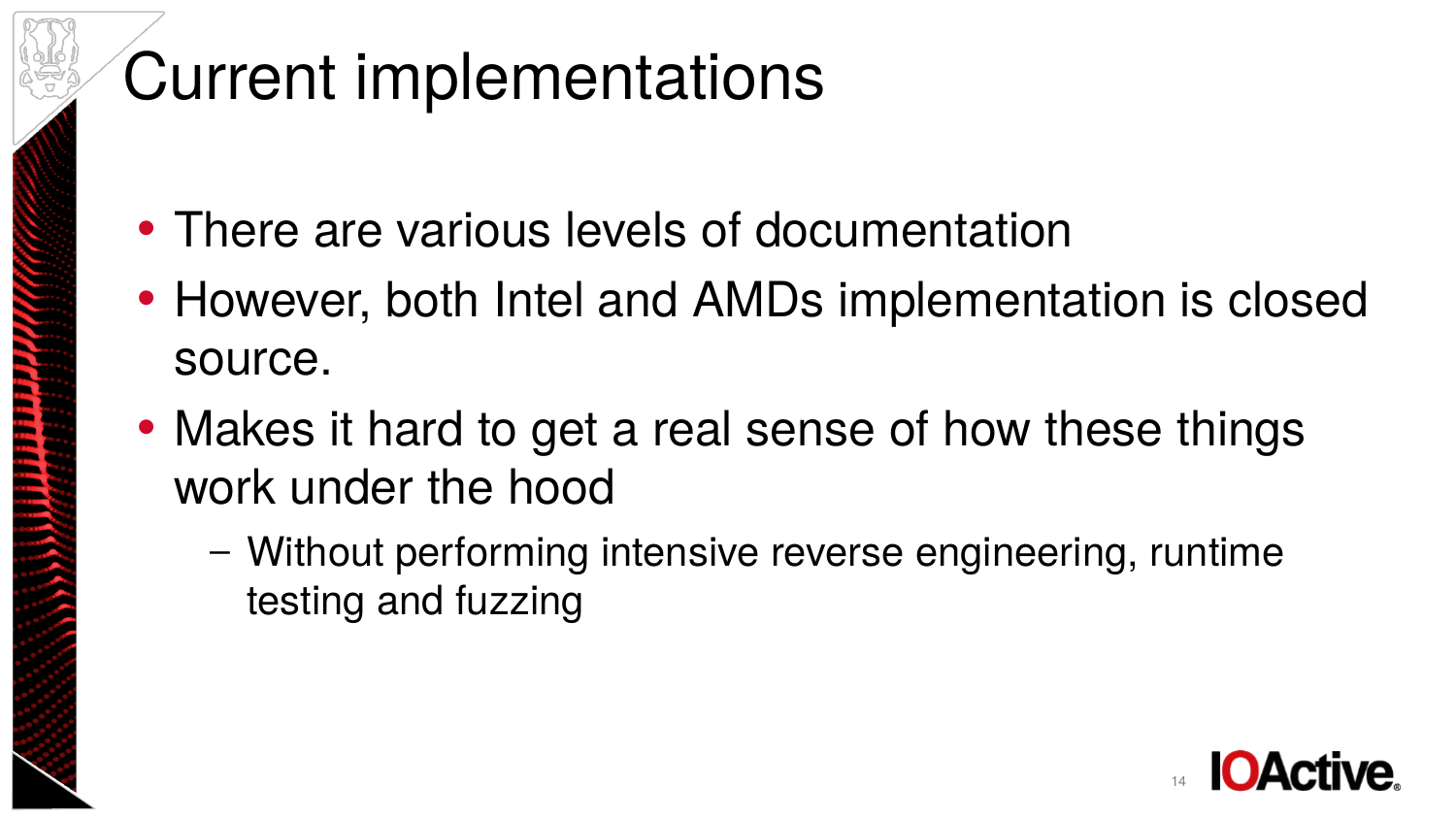

# Current implementations
There are various levels of documentation
However, both Intel and AMDs implementation is closed source.
Makes it hard to get a real sense of how these things work under the hood
Without performing intensive reverse engineering, runtime testing and fuzzing